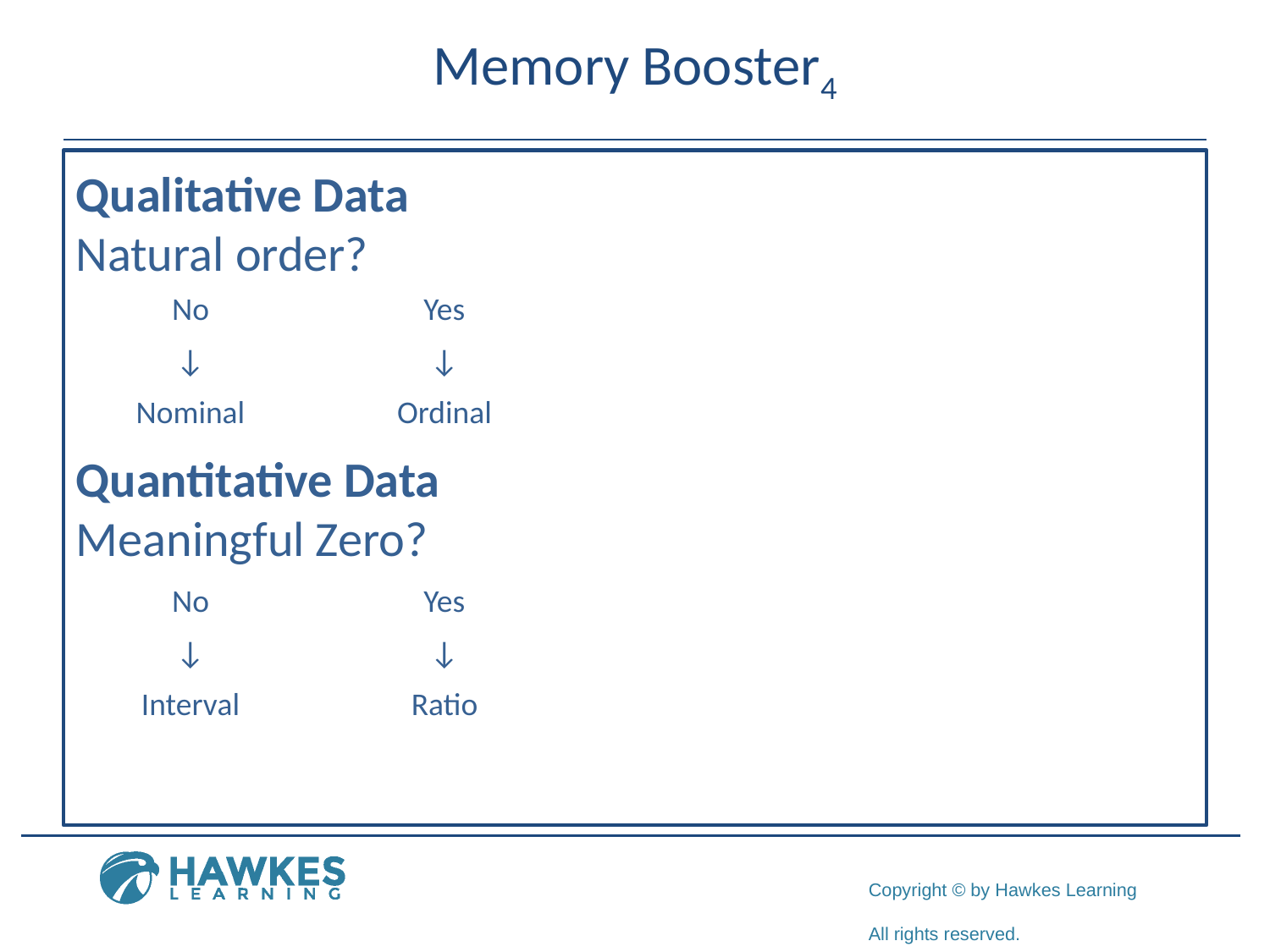

# Memory Booster4

Qualitative Data
Natural order?
| No | Yes |
| --- | --- |
| ↓ | ↓ |
| Nominal | Ordinal |
Quantitative Data
Meaningful Zero?
| No | Yes |
| --- | --- |
| ↓ | ↓ |
| Interval | Ratio |